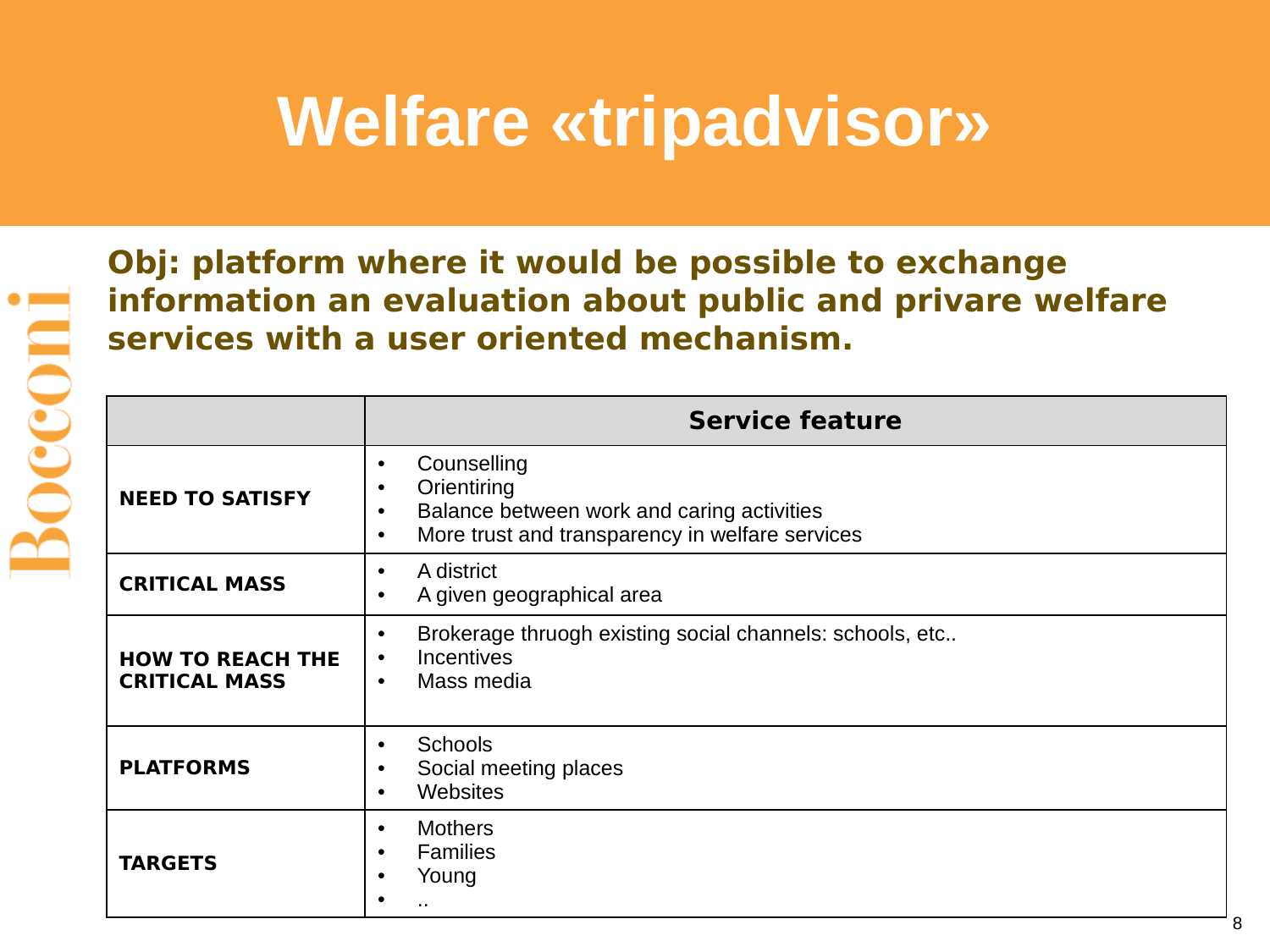

# Welfare «tripadvisor»
Obj: platform where it would be possible to exchange information an evaluation about public and privare welfare services with a user oriented mechanism.

|  | Service feature |
| --- | --- |
| NEED TO SATISFY | Counselling Orientiring Balance between work and caring activities More trust and transparency in welfare services |
| CRITICAL MASS | A district A given geographical area |
| HOW TO REACH THE CRITICAL MASS | Brokerage thruogh existing social channels: schools, etc.. Incentives Mass media |
| PLATFORMS | Schools Social meeting places Websites |
| TARGETS | Mothers Families Young .. |
8